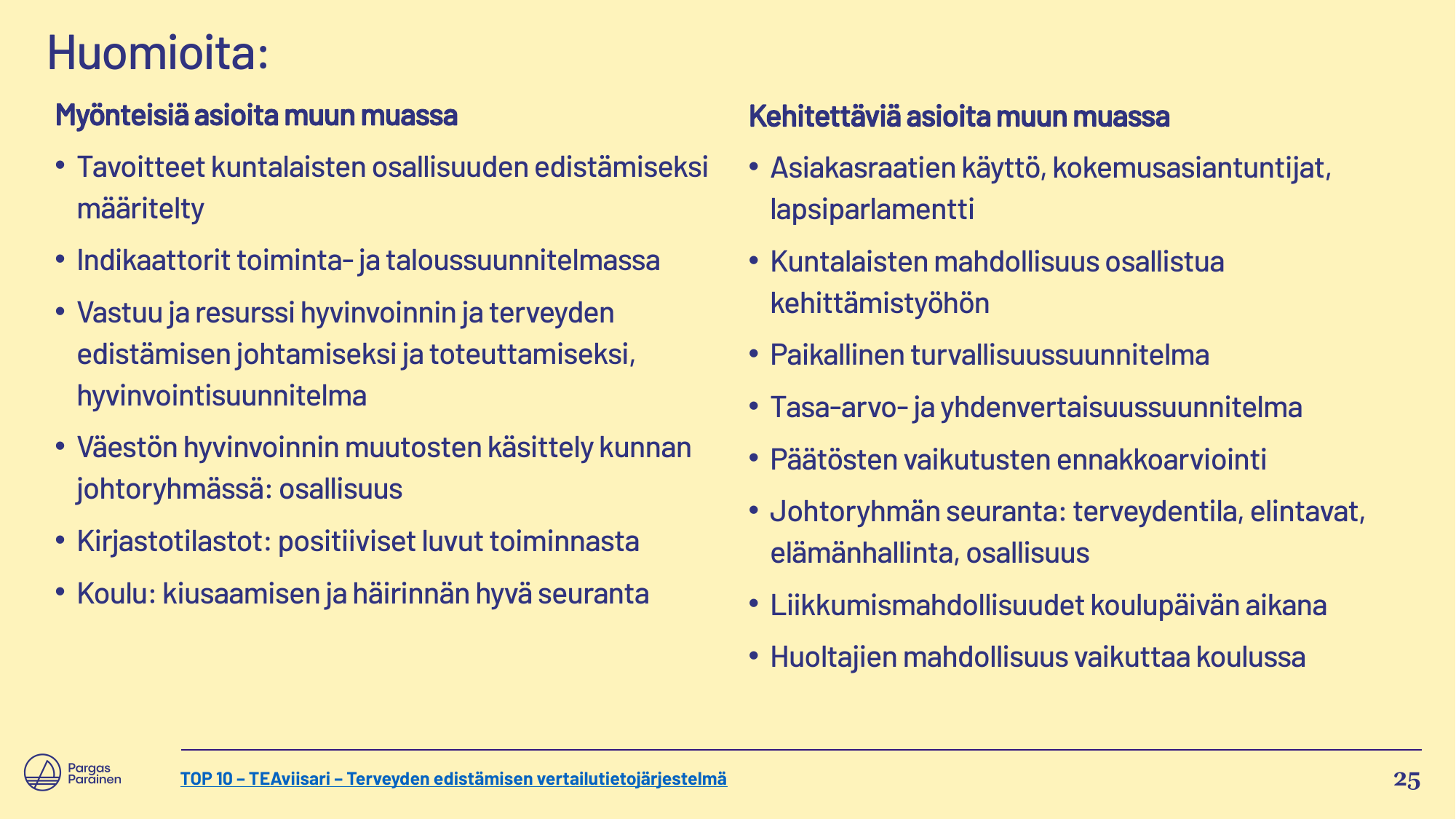

# Huomioita:
Myönteisiä asioita muun muassa
Tavoitteet kuntalaisten osallisuuden edistämiseksi määritelty
Indikaattorit toiminta- ja taloussuunnitelmassa
Vastuu ja resurssi hyvinvoinnin ja terveyden edistämisen johtamiseksi ja toteuttamiseksi, hyvinvointisuunnitelma
Väestön hyvinvoinnin muutosten käsittely kunnan johtoryhmässä: osallisuus
Kirjastotilastot: positiiviset luvut toiminnasta
Koulu: kiusaamisen ja häirinnän hyvä seuranta

Kehitettäviä asioita muun muassa
Asiakasraatien käyttö, kokemusasiantuntijat, lapsiparlamentti
Kuntalaisten mahdollisuus osallistua kehittämistyöhön
Paikallinen turvallisuussuunnitelma
Tasa-arvo- ja yhdenvertaisuussuunnitelma
Päätösten vaikutusten ennakkoarviointi
Johtoryhmän seuranta: terveydentila, elintavat, elämänhallinta, osallisuus
Liikkumismahdollisuudet koulupäivän aikana
Huoltajien mahdollisuus vaikuttaa koulussa

TOP 10 – TEAviisari – Terveyden edistämisen vertailutietojärjestelmä
25